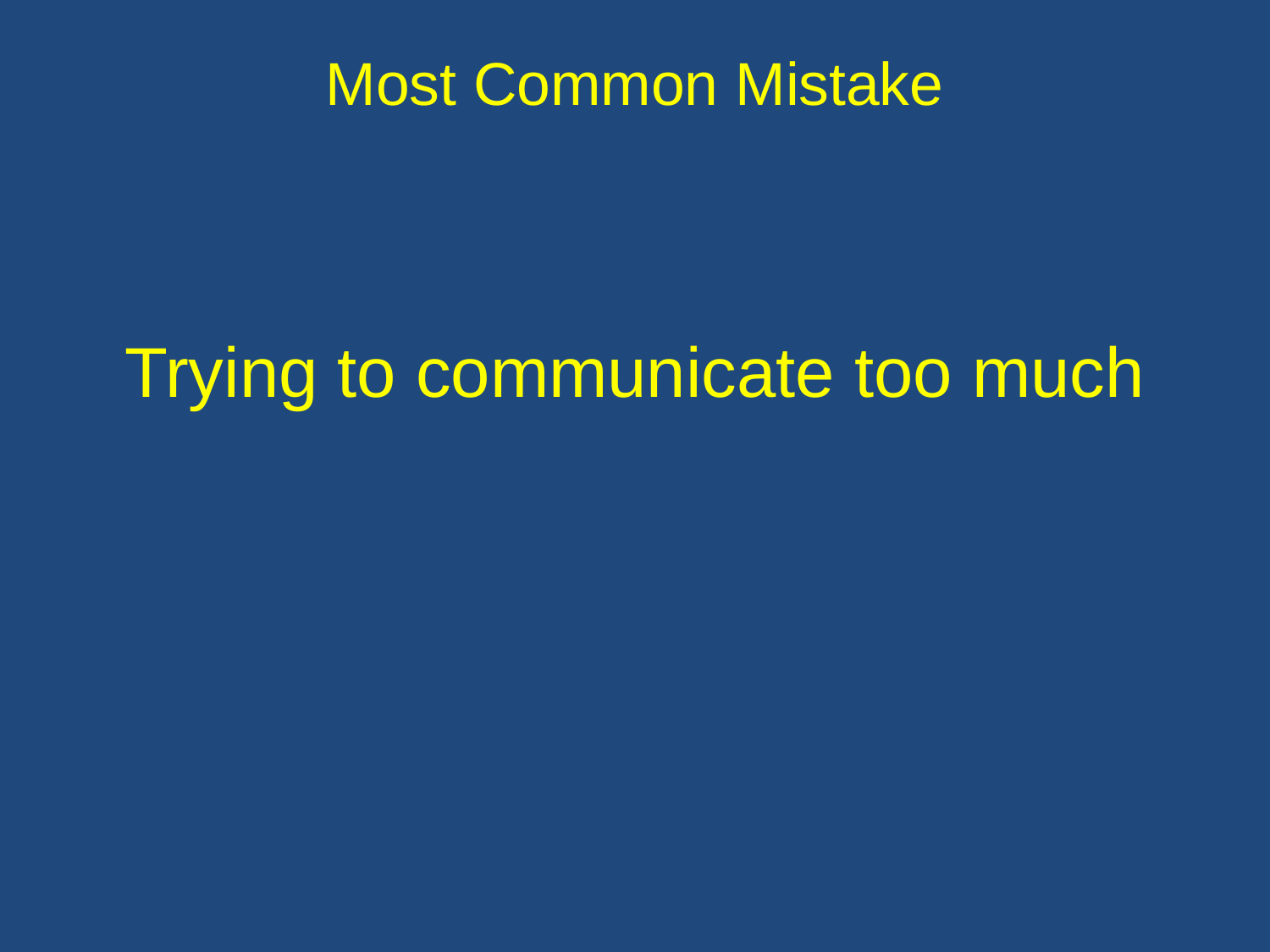

# Most Common Mistake

Trying to communicate too much